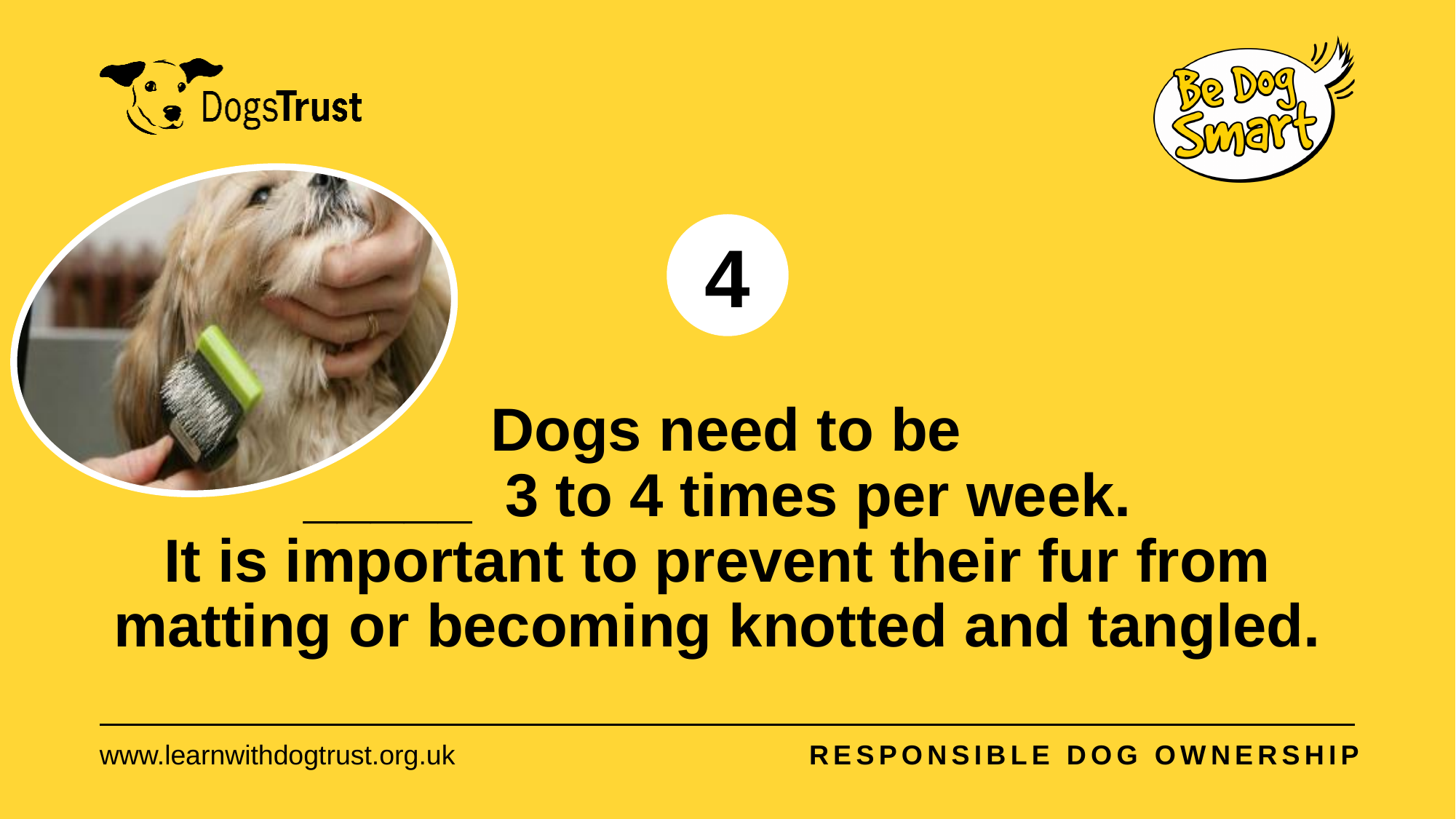

4
# Dogs need to be _____  3 to 4 times per week. It is important to prevent their fur from matting or becoming knotted and tangled.